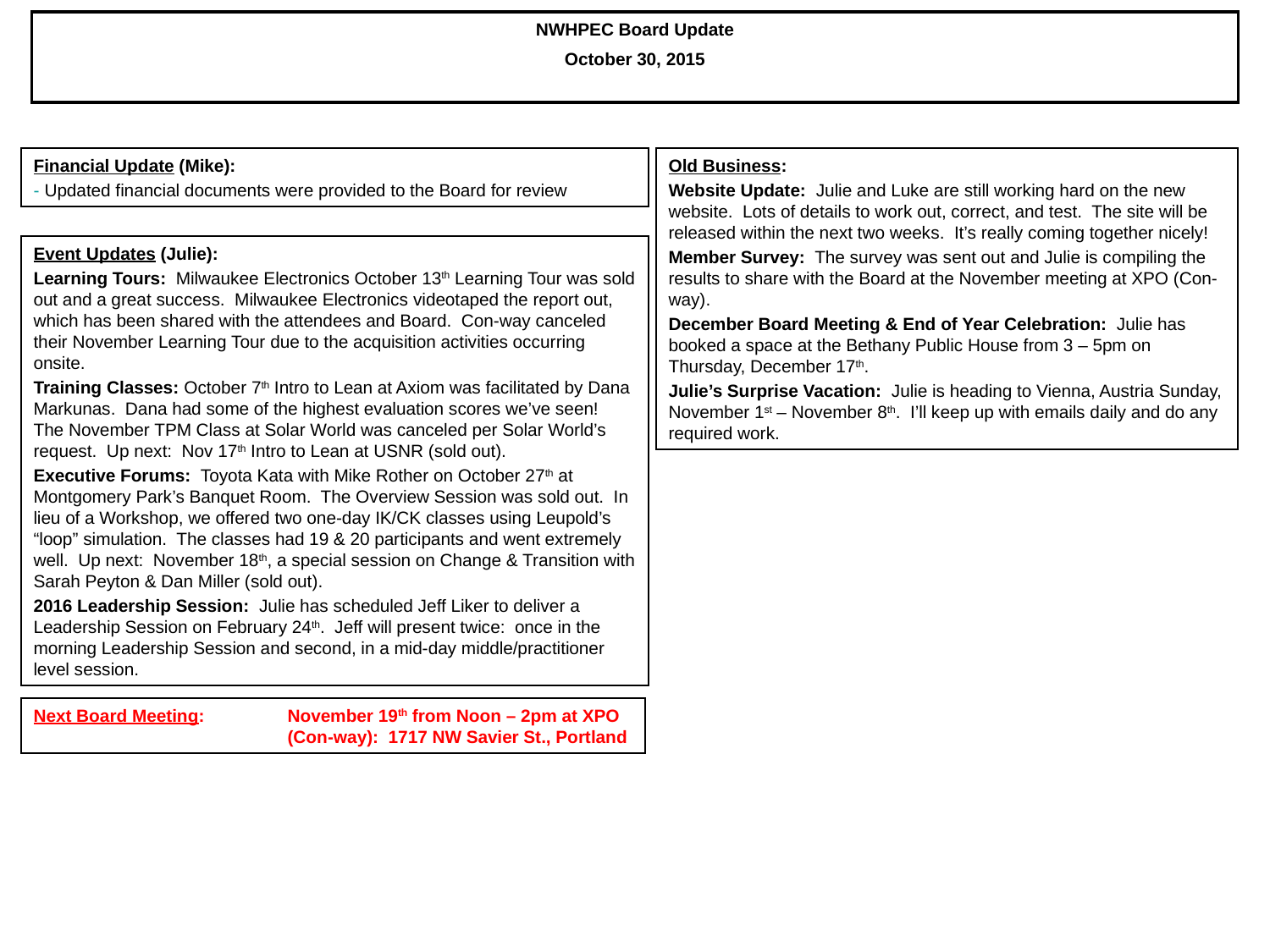

NWHPEC Board Update
October 30, 2015

Financial Update (Mike):
- Updated financial documents were provided to the Board for review
Old Business:
Website Update:  Julie and Luke are still working hard on the new website.  Lots of details to work out, correct, and test.  The site will be released within the next two weeks.  It’s really coming together nicely!
Member Survey:  The survey was sent out and Julie is compiling the results to share with the Board at the November meeting at XPO (Con-way).
December Board Meeting & End of Year Celebration:  Julie has booked a space at the Bethany Public House from 3 – 5pm on Thursday, December 17th.
Julie’s Surprise Vacation:  Julie is heading to Vienna, Austria Sunday, November 1st – November 8th.  I’ll keep up with emails daily and do any required work.
Event Updates (Julie):
Learning Tours:  Milwaukee Electronics October 13th Learning Tour was sold out and a great success.  Milwaukee Electronics videotaped the report out, which has been shared with the attendees and Board.  Con-way canceled their November Learning Tour due to the acquisition activities occurring onsite.
Training Classes: October 7th Intro to Lean at Axiom was facilitated by Dana Markunas.  Dana had some of the highest evaluation scores we’ve seen!  The November TPM Class at Solar World was canceled per Solar World’s request.  Up next:  Nov 17th Intro to Lean at USNR (sold out).
Executive Forums:  Toyota Kata with Mike Rother on October 27th at Montgomery Park’s Banquet Room.  The Overview Session was sold out.  In lieu of a Workshop, we offered two one-day IK/CK classes using Leupold’s “loop” simulation.  The classes had 19 & 20 participants and went extremely well.  Up next:  November 18th, a special session on Change & Transition with Sarah Peyton & Dan Miller (sold out).
2016 Leadership Session:  Julie has scheduled Jeff Liker to deliver a Leadership Session on February 24th.  Jeff will present twice:  once in the morning Leadership Session and second, in a mid-day middle/practitioner level session.
Next Board Meeting:	November 19th from Noon – 2pm at XPO 		(Con-way):  1717 NW Savier St., Portland